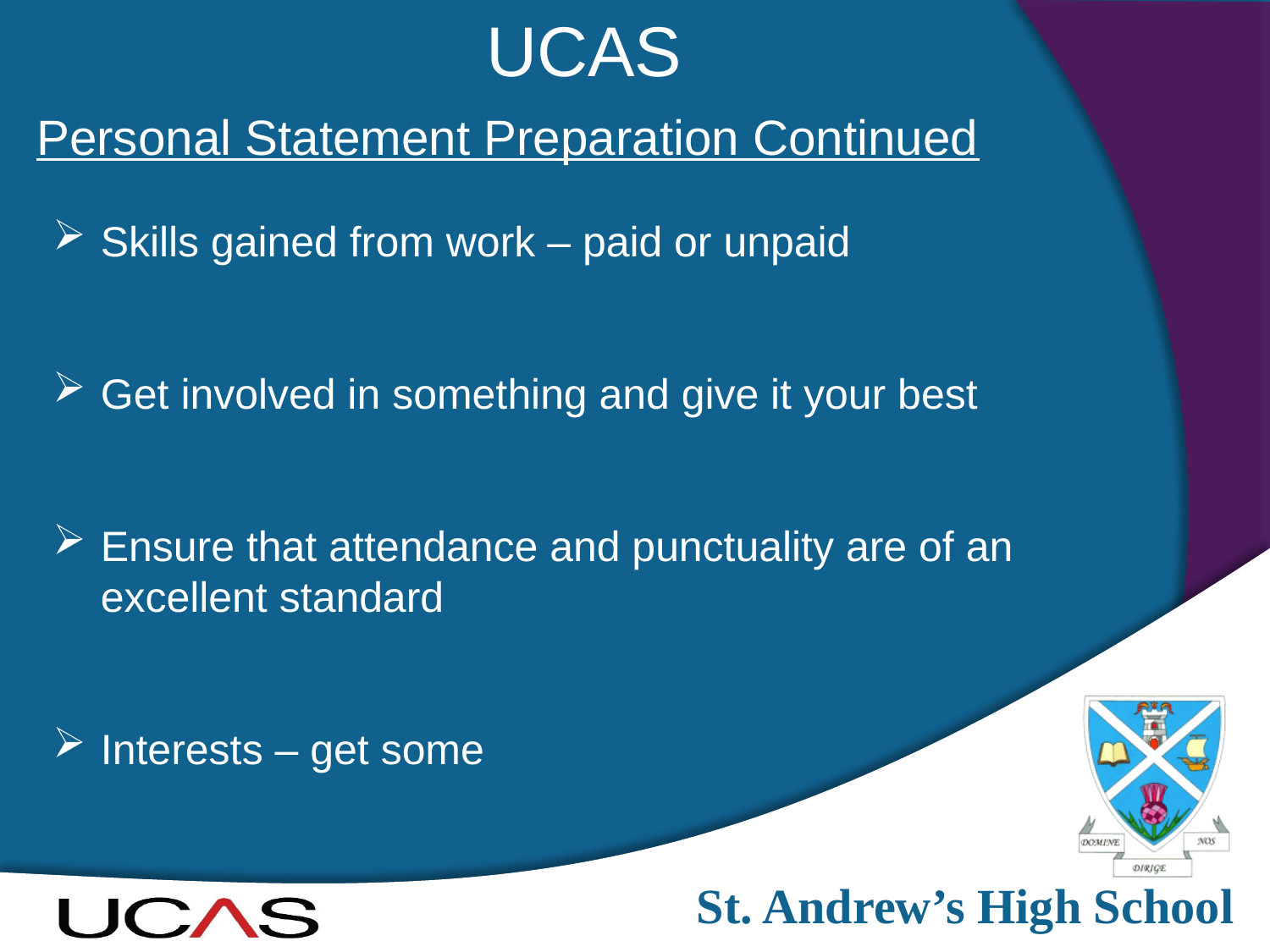

UCAS
Personal Statement Preparation Continued
Skills gained from work – paid or unpaid

Get involved in something and give it your best

Ensure that attendance and punctuality are of an excellent standard

Interests – get some